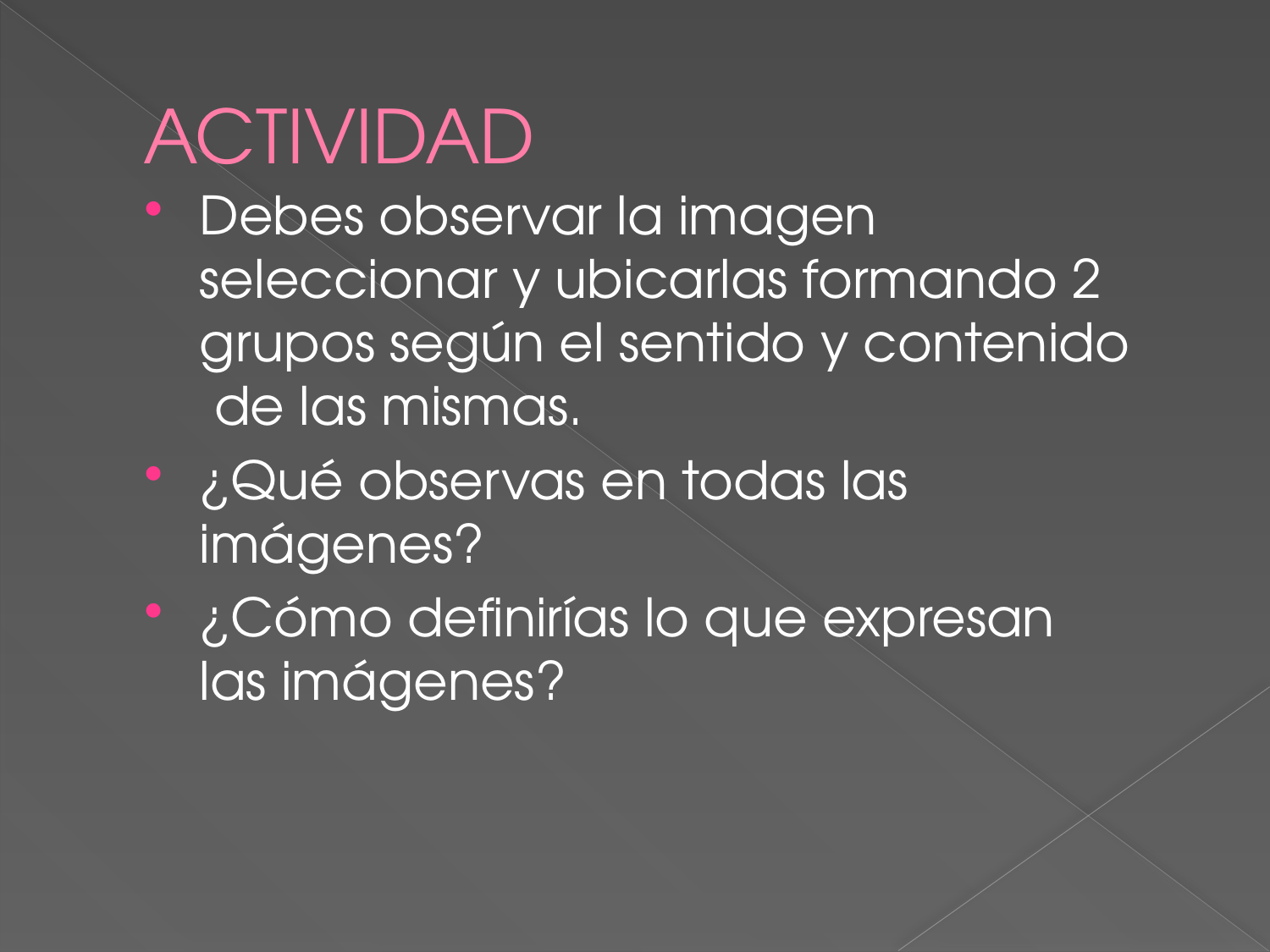

# ACTIVIDAD
Debes observar la imagen seleccionar y ubicarlas formando 2 grupos según el sentido y contenido  de las mismas.
¿Qué observas en todas las imágenes?
¿Cómo definirías lo que expresan   las imágenes?